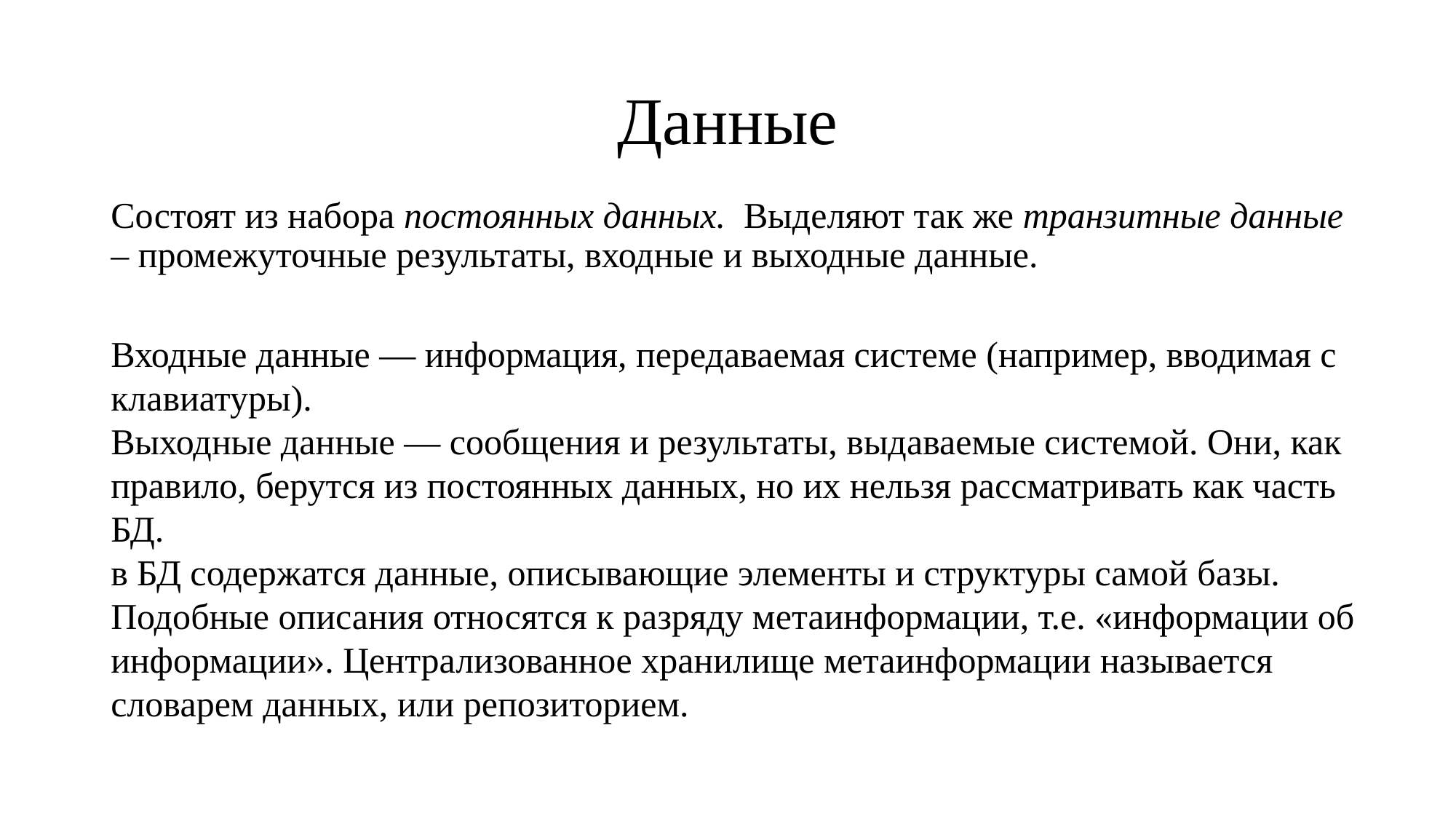

# Данные
Состоят из набора постоянных данных.  Выделяют так же транзитные данные – промежуточные результаты, входные и выходные данные.

Входные данные — информация, передаваемая системе (например, вводимая с клавиатуры).
Выходные данные — сообщения и результаты, выдаваемые системой. Они, как правило, берутся из постоянных данных, но их нельзя рассматривать как часть БД.
в БД содержатся данные, описывающие элементы и структуры самой базы. Подобные описания относятся к разряду метаинформации, т.е. «информации об информации». Централизованное хранилище метаинформации называется словарем данных, или репозиторием.